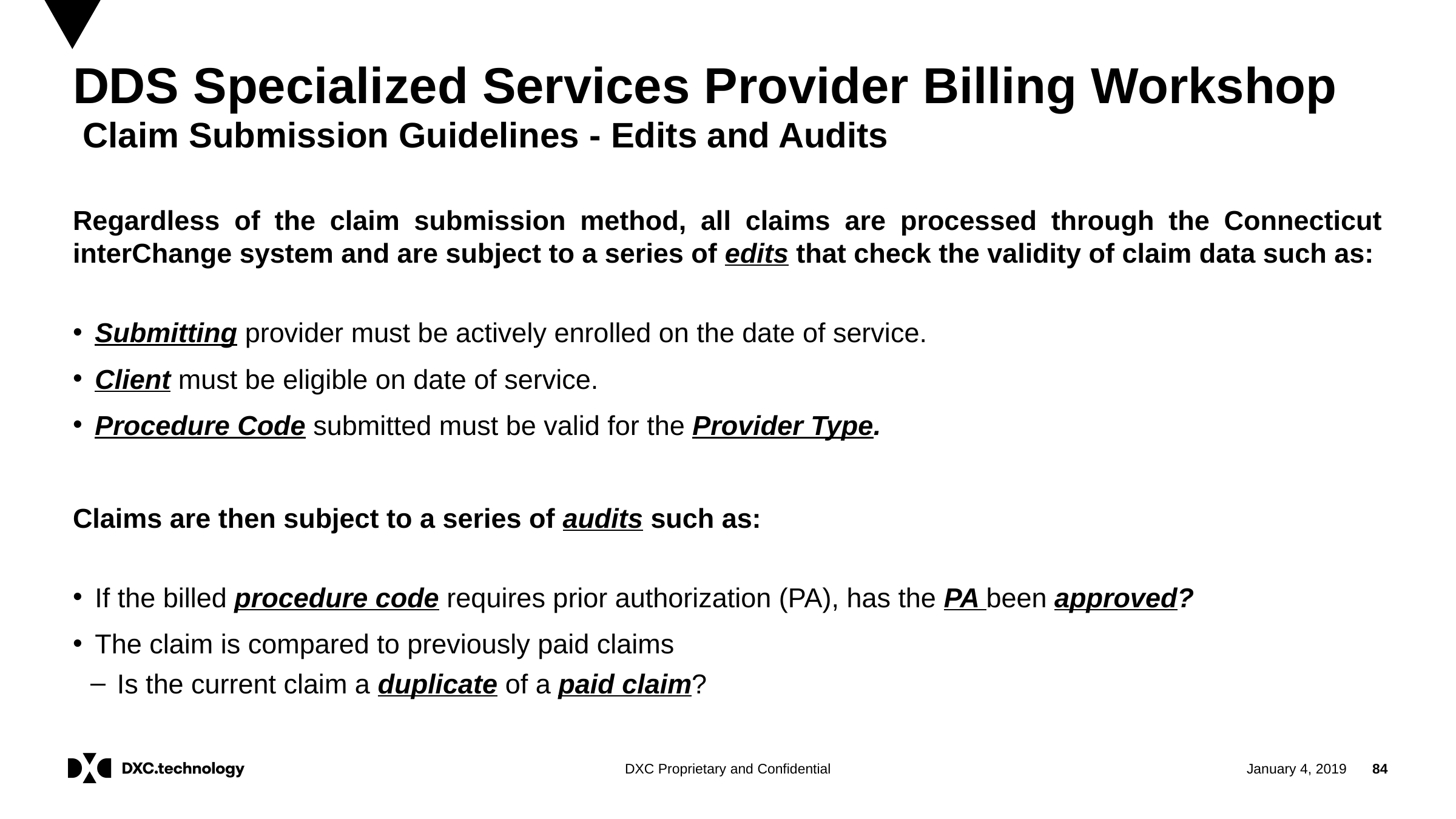

# DDS Specialized Services Provider Billing Workshop
 Claim Submission Guidelines - Edits and Audits

Regardless of the claim submission method, all claims are processed through the Connecticut interChange system and are subject to a series of edits that check the validity of claim data such as:

Submitting provider must be actively enrolled on the date of service.
Client must be eligible on date of service.
Procedure Code submitted must be valid for the Provider Type.

Claims are then subject to a series of audits such as:

If the billed procedure code requires prior authorization (PA), has the PA been approved?
The claim is compared to previously paid claims
Is the current claim a duplicate of a paid claim?